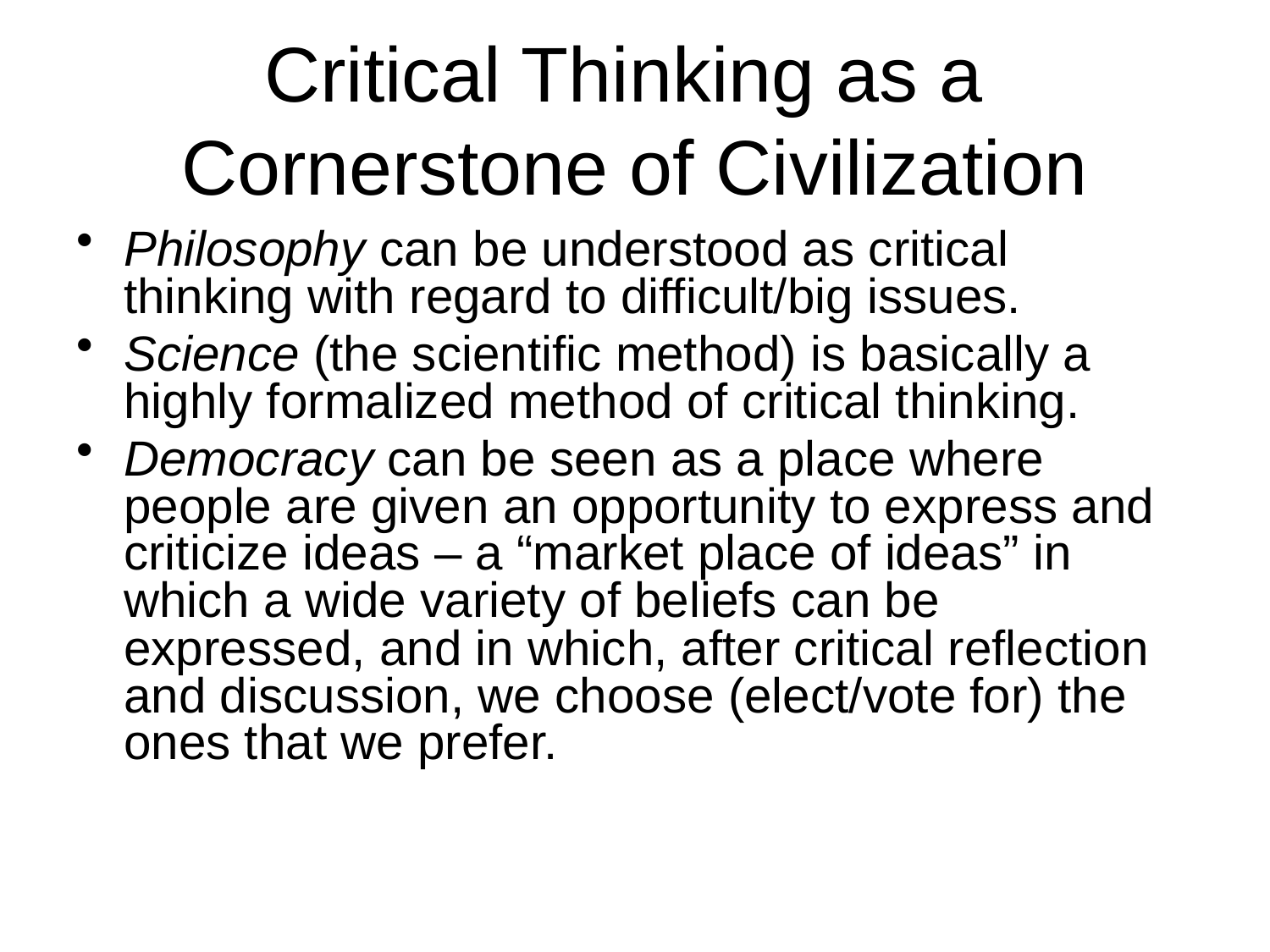

# Critical Thinking as a Cornerstone of Civilization
Philosophy can be understood as critical thinking with regard to difficult/big issues.
Science (the scientific method) is basically a highly formalized method of critical thinking.
Democracy can be seen as a place where people are given an opportunity to express and criticize ideas – a “market place of ideas” in which a wide variety of beliefs can be expressed, and in which, after critical reflection and discussion, we choose (elect/vote for) the ones that we prefer.